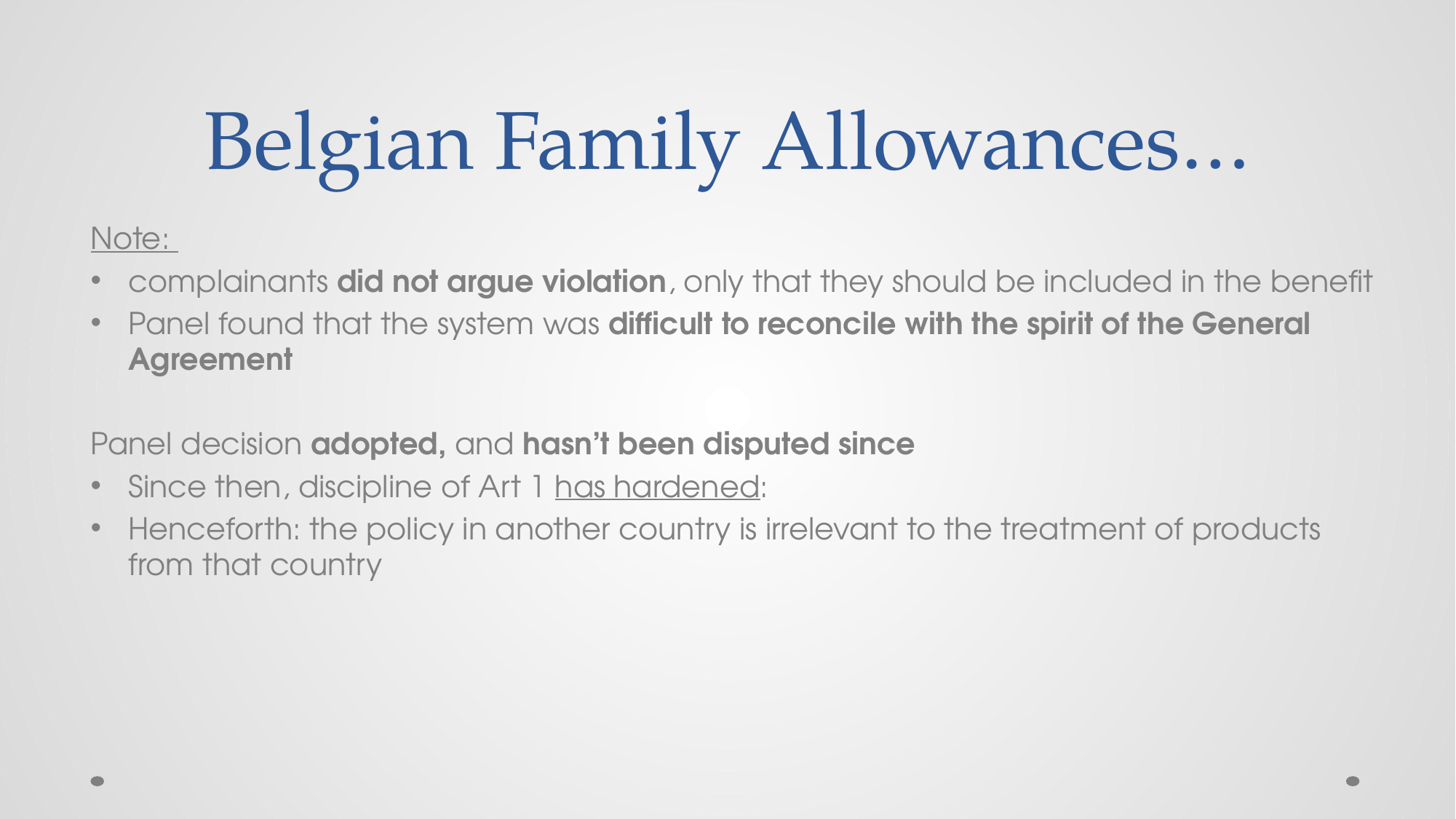

# Belgian Family Allowances…
Note:
complainants did not argue violation, only that they should be included in the benefit
Panel found that the system was difficult to reconcile with the spirit of the General Agreement

Panel decision adopted, and hasn’t been disputed since
Since then, discipline of Art 1 has hardened:
Henceforth: the policy in another country is irrelevant to the treatment of products from that country